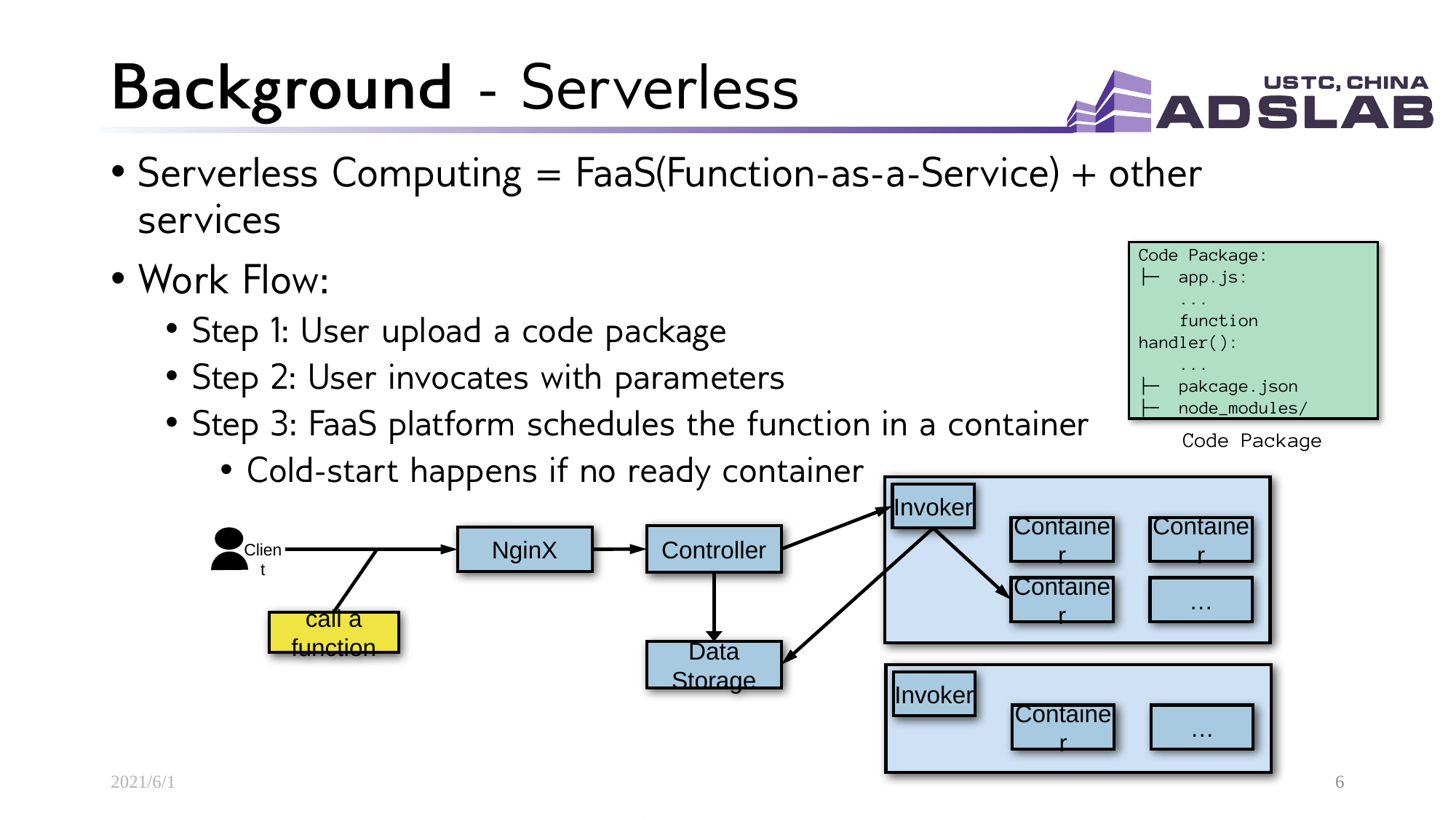

# Background - Serverless
Serverless Computing = FaaS(Function-as-a-Service) + other services
Work Flow:
Step 1: User upload a code package
Step 2: User invocates with parameters
Step 3: FaaS platform schedules the function in a container
Cold-start happens if no ready container
Code Package:
├─  app.js:
    ...
    function handler():
    ...
├─  pakcage.json
├─  node_modules/
Code Package

Invoker
Invoker
Container
Container
Controller

Client

NginX
Container
…
call a function
Data Storage

Invoker
Invoker
Container
…
2021/6/1